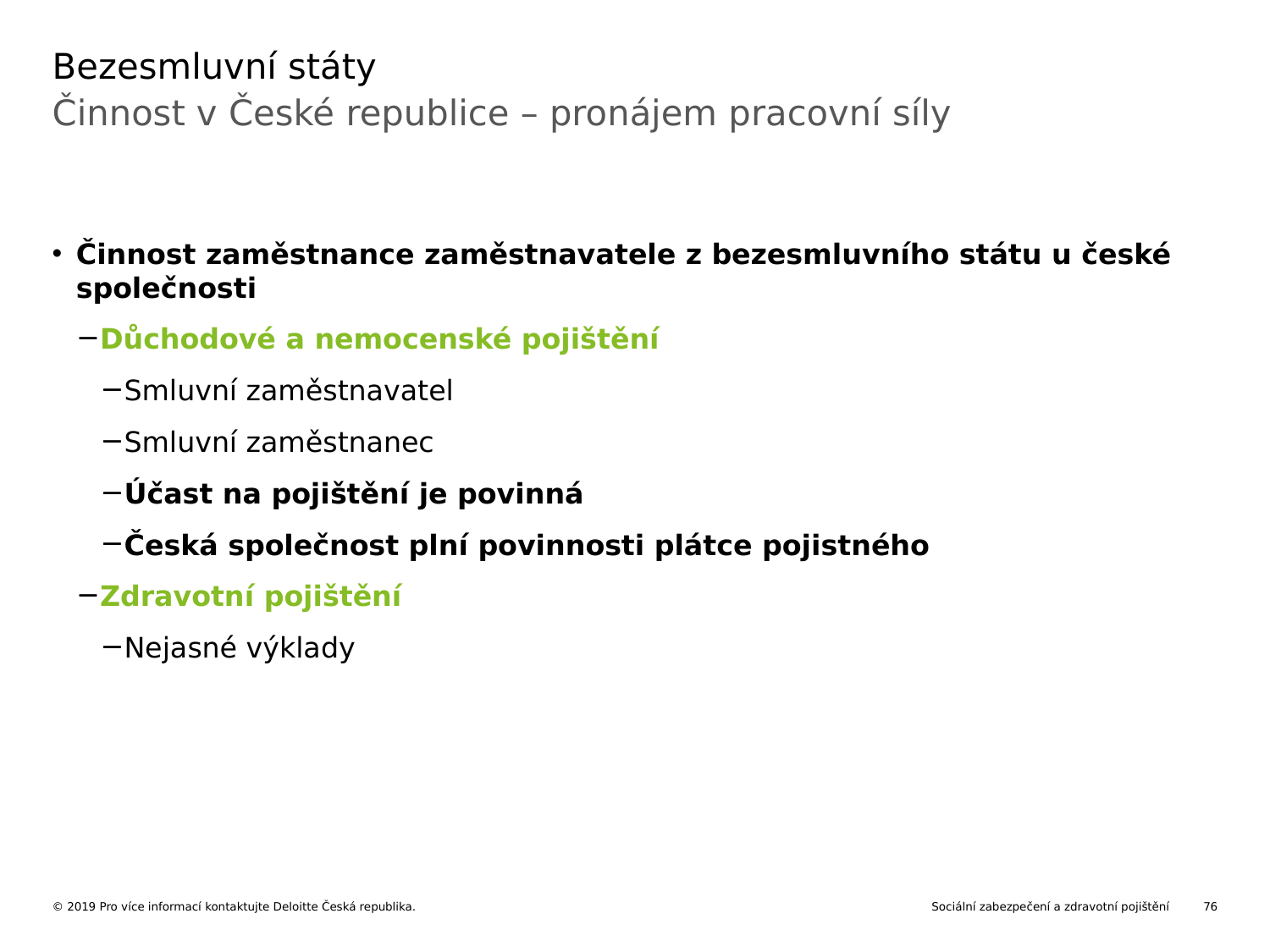

# Bezesmluvní státy
Činnost v České republice – pronájem pracovní síly

Činnost zaměstnance zaměstnavatele z bezesmluvního státu u české společnosti
Důchodové a nemocenské pojištění
Smluvní zaměstnavatel
Smluvní zaměstnanec
Účast na pojištění je povinná
Česká společnost plní povinnosti plátce pojistného
Zdravotní pojištění
Nejasné výklady